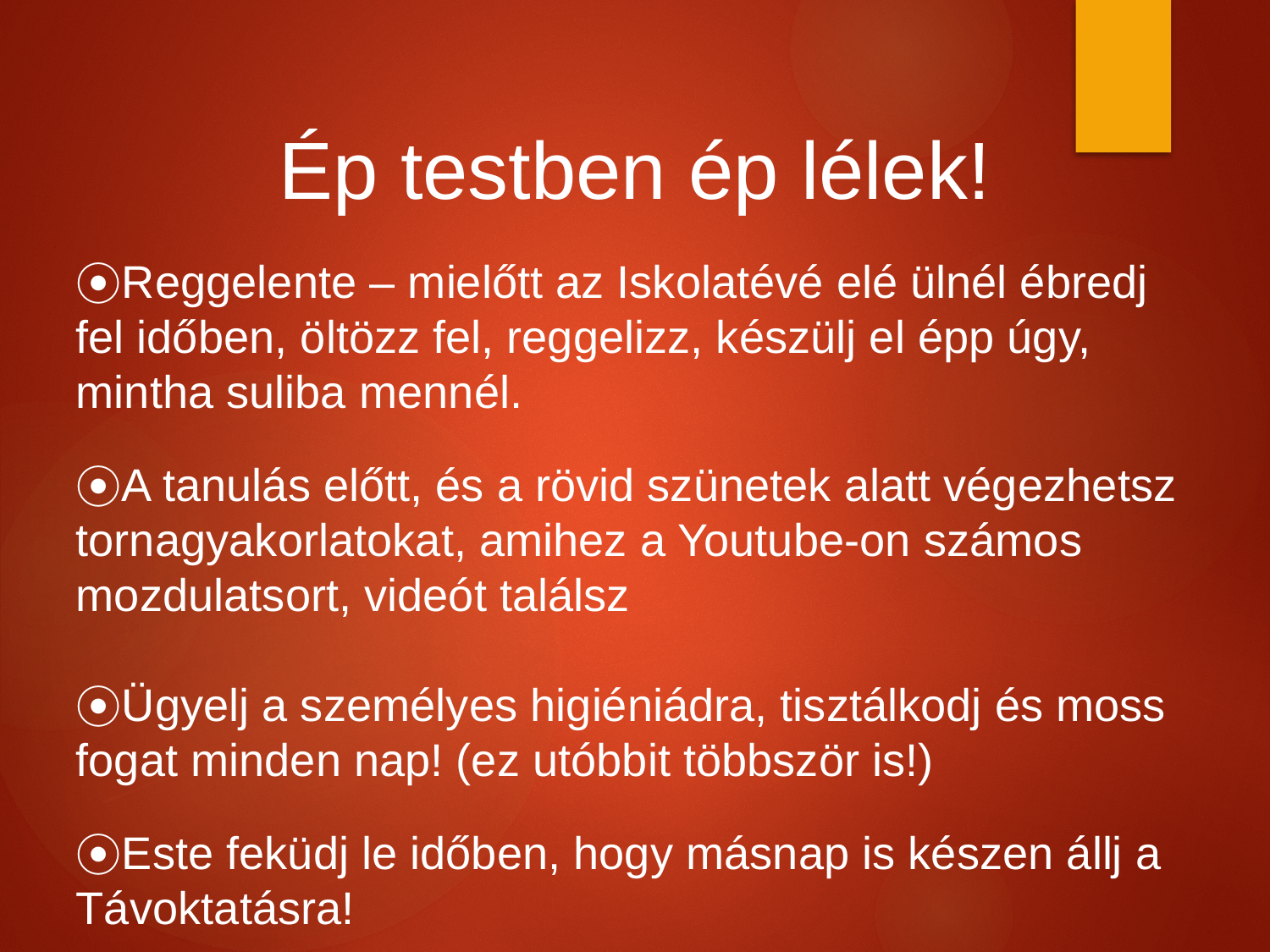

Ép testben ép lélek!
Reggelente – mielőtt az Iskolatévé elé ülnél ébredj fel időben, öltözz fel, reggelizz, készülj el épp úgy, mintha suliba mennél.

A tanulás előtt, és a rövid szünetek alatt végezhetsz tornagyakorlatokat, amihez a Youtube-on számos mozdulatsort, videót találsz

Ügyelj a személyes higiéniádra, tisztálkodj és moss fogat minden nap! (ez utóbbit többször is!)

Este feküdj le időben, hogy másnap is készen állj a Távoktatásra!